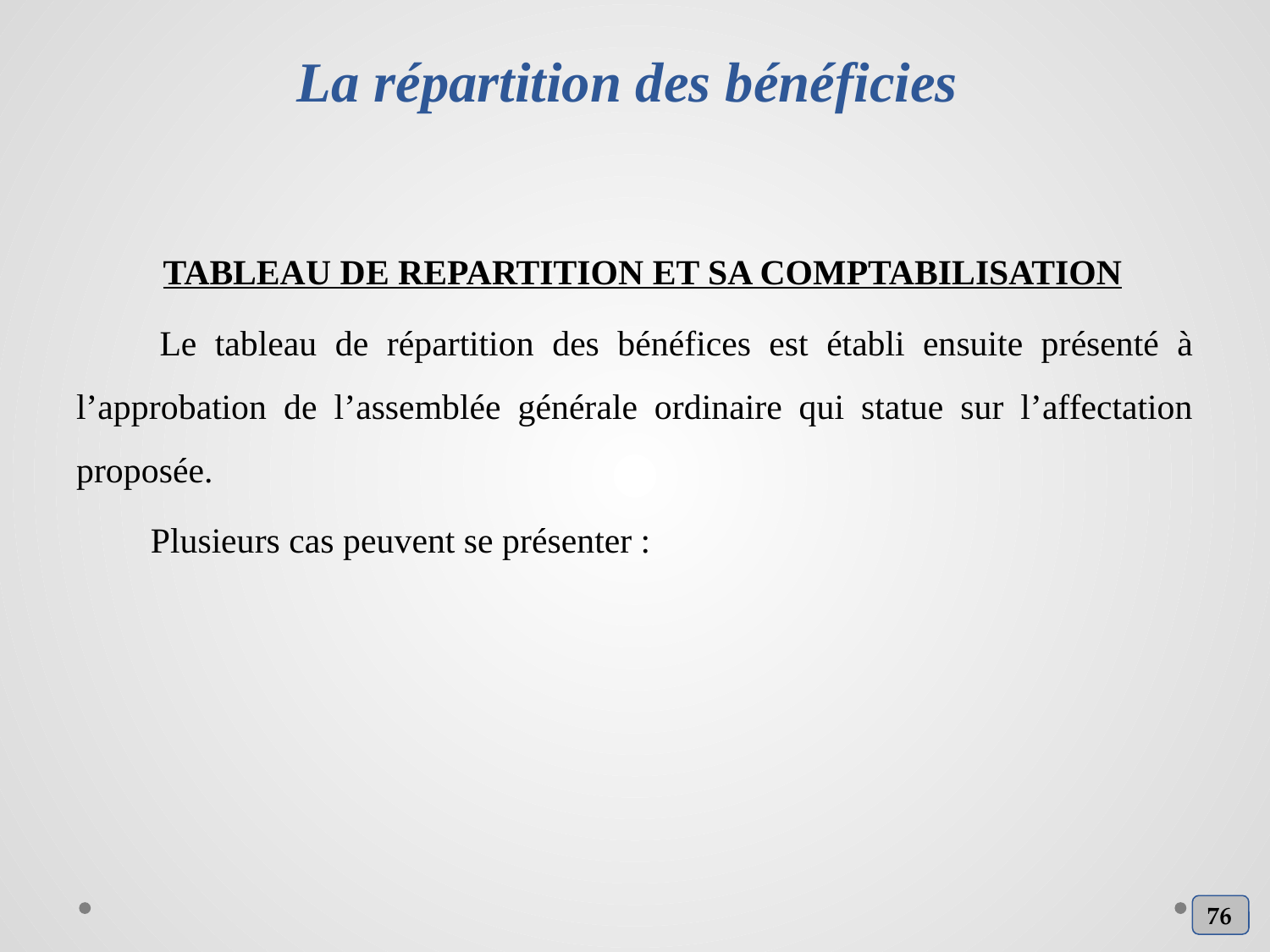

# La répartition des bénéficies
TABLEAU DE REPARTITION ET SA COMPTABILISATION
 Le tableau de répartition des bénéfices est établi ensuite présenté à l’approbation de l’assemblée générale ordinaire qui statue sur l’affectation proposée.
Plusieurs cas peuvent se présenter :

76